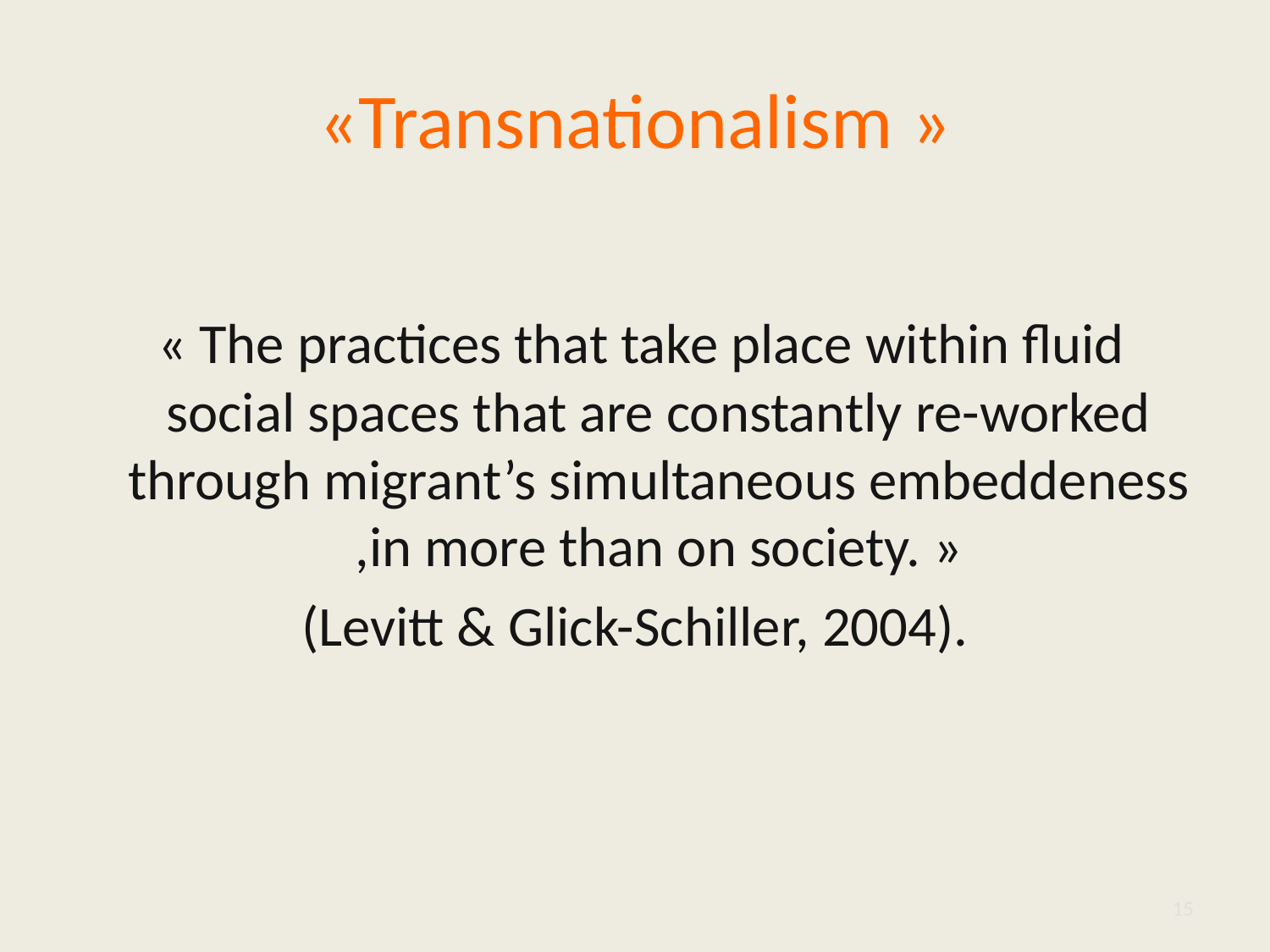

# «Transnationalism »

 « The practices that take place within fluid social spaces that are constantly re-worked through migrant’s simultaneous embeddeness ,in more than on society. »
 (Levitt & Glick-Schiller, 2004).
15